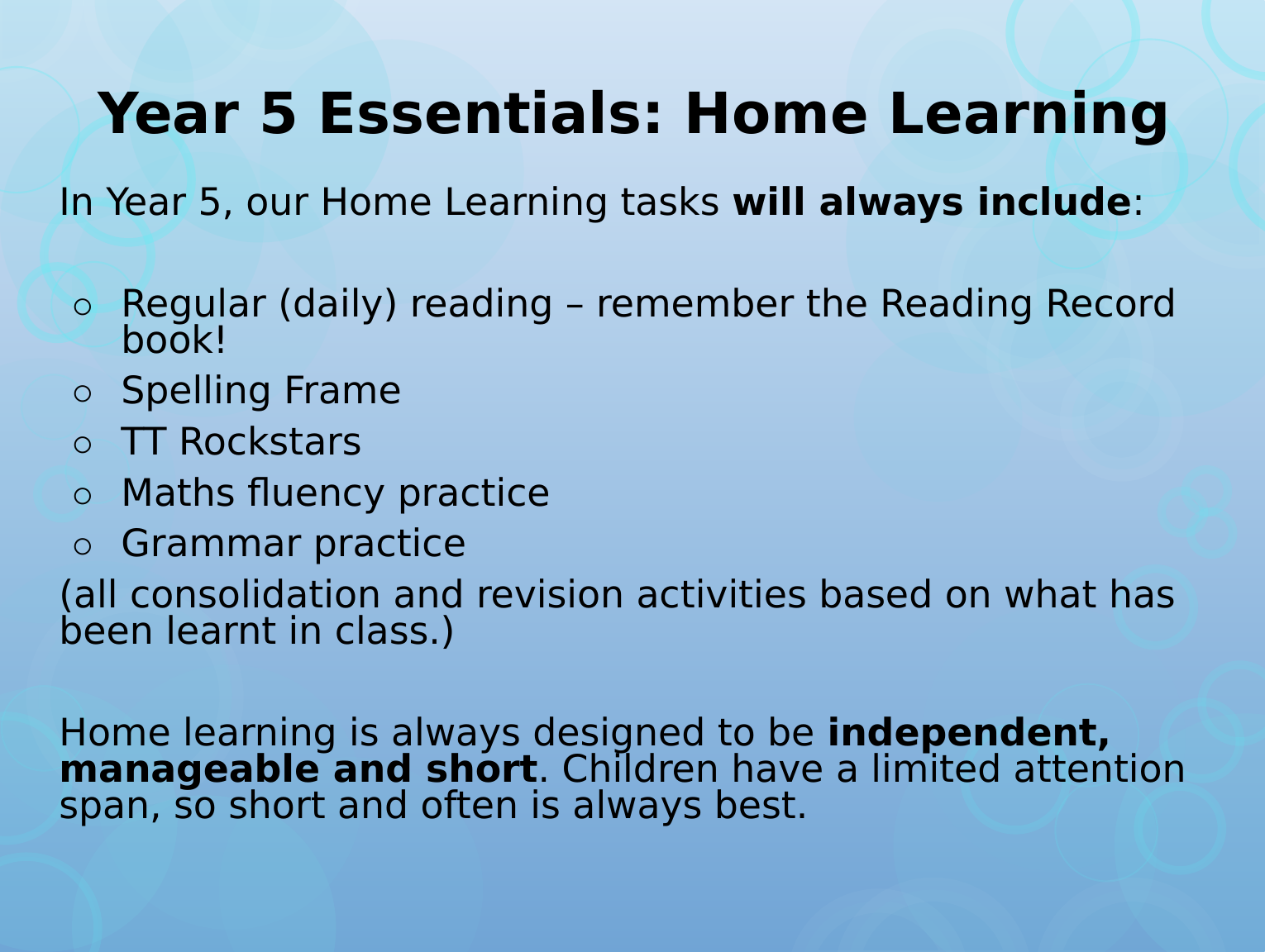

# Year 5 Essentials: Home Learning
In Year 5, our Home Learning tasks will always include:

Regular (daily) reading – remember the Reading Record book!
Spelling Frame
TT Rockstars
Maths fluency practice
Grammar practice
(all consolidation and revision activities based on what has been learnt in class.)

Home learning is always designed to be independent, manageable and short. Children have a limited attention span, so short and often is always best.